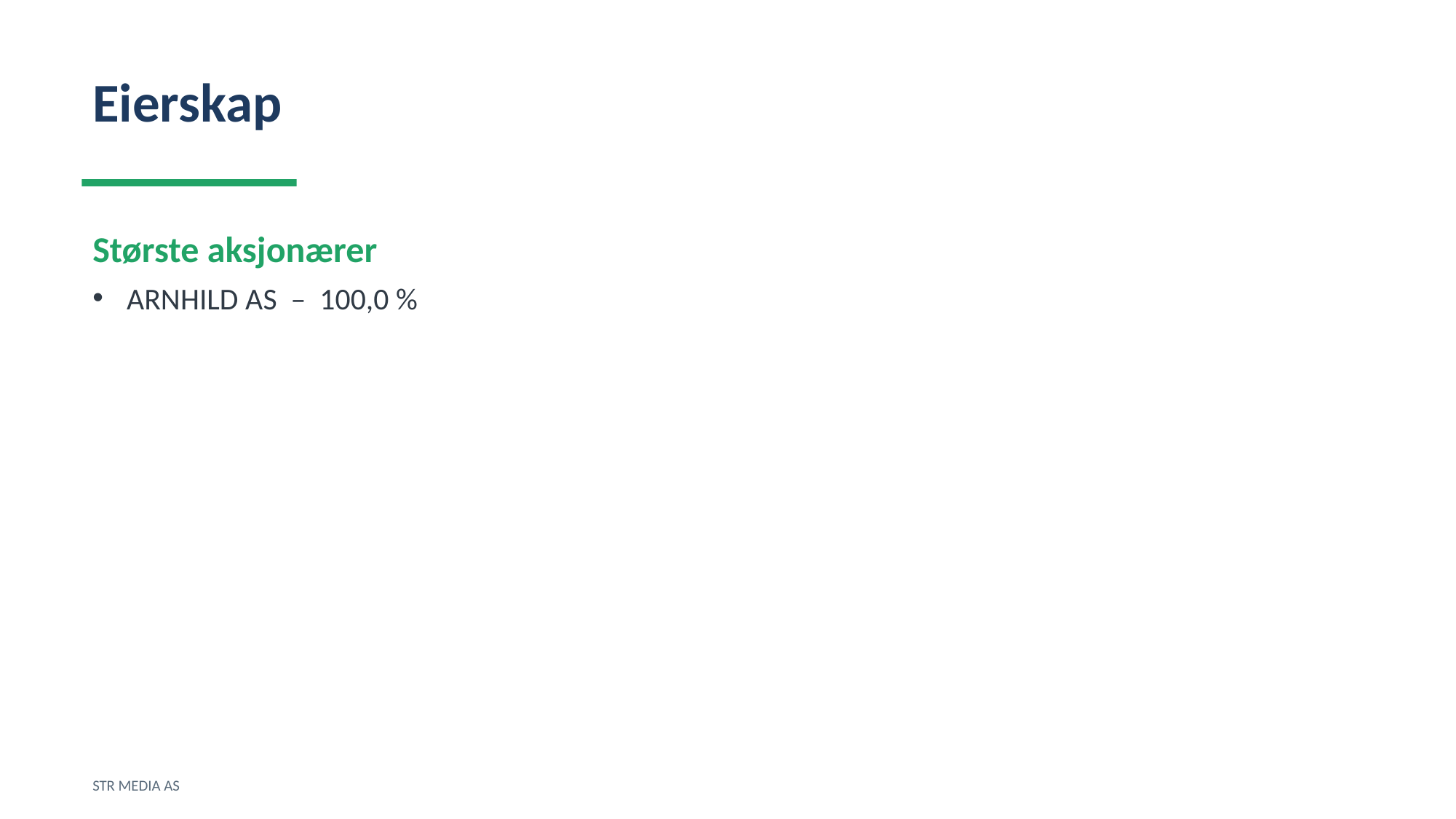

Eierskap

Største aksjonærer
ARNHILD AS  –  100,0 %
STR MEDIA AS